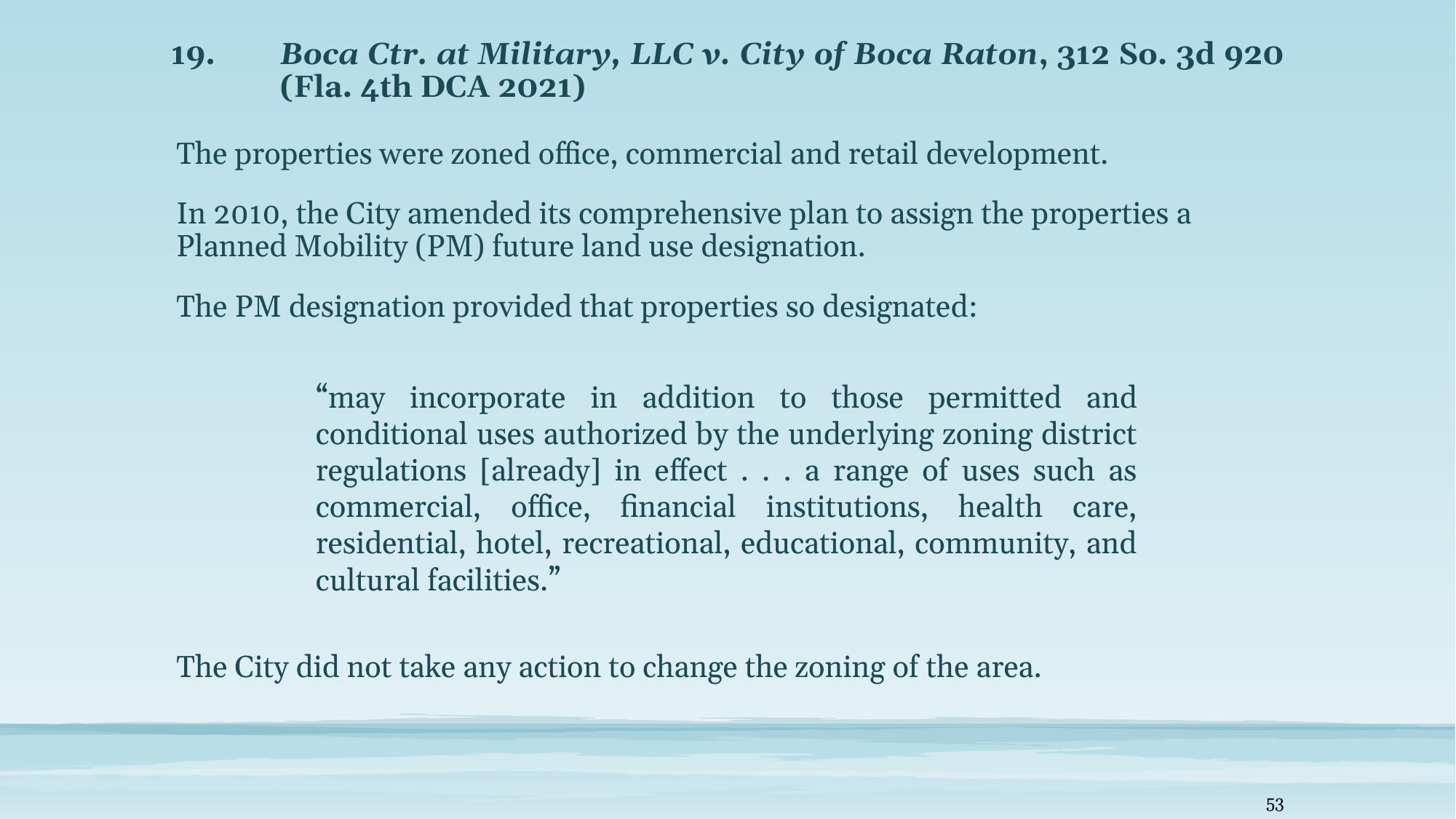

# 19.	Boca Ctr. at Military, LLC v. City of Boca Raton, 312 So. 3d 920 	(Fla. 4th DCA 2021)
The properties were zoned office, commercial and retail development.
In 2010, the City amended its comprehensive plan to assign the properties a Planned Mobility (PM) future land use designation.
The PM designation provided that properties so designated:

The City did not take any action to change the zoning of the area.
“may incorporate in addition to those permitted and conditional uses authorized by the underlying zoning district regulations [already] in effect . . . a range of uses such as commercial, office, financial institutions, health care, residential, hotel, recreational, educational, community, and cultural facilities.”
53